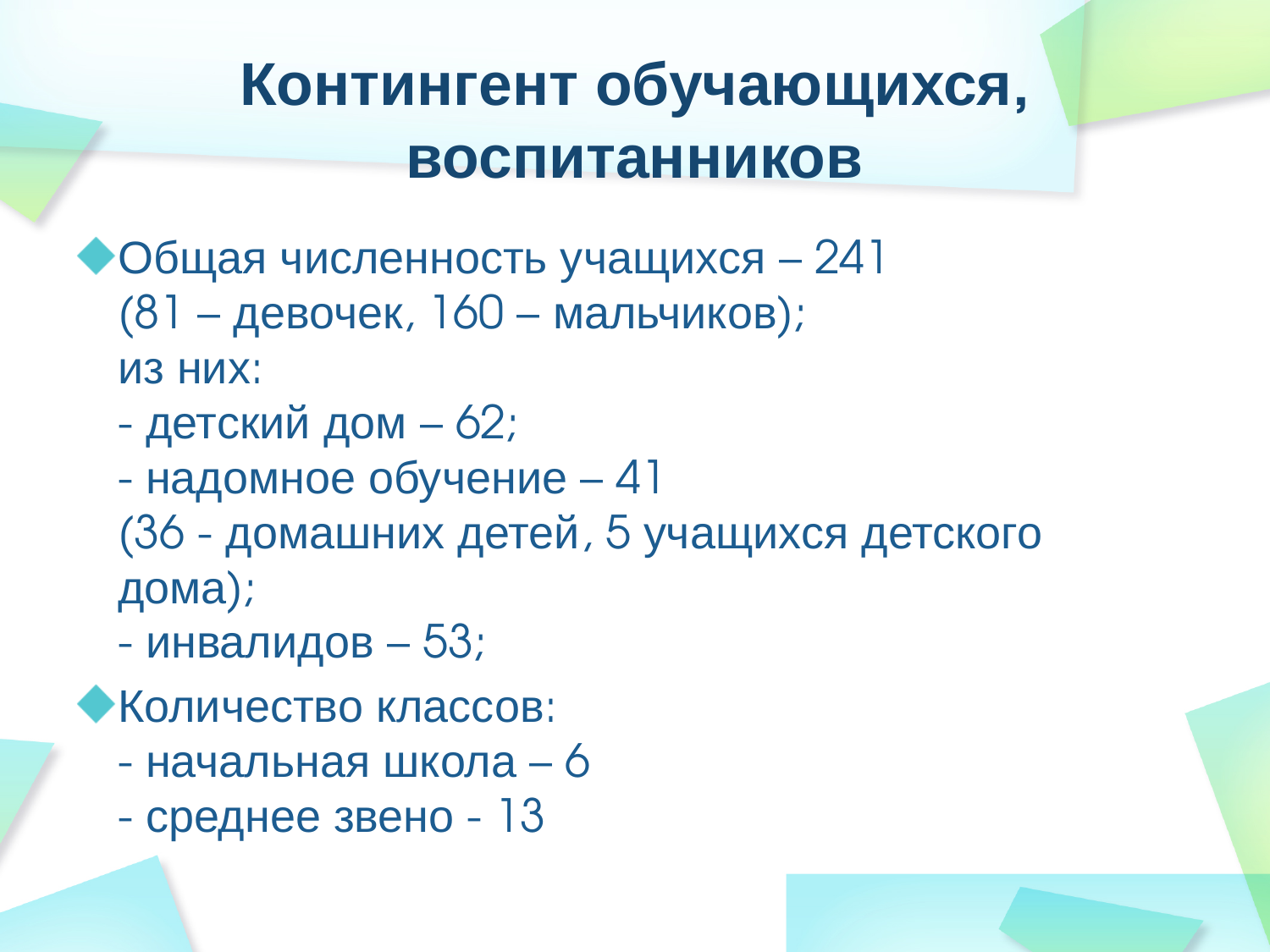

# Контингент обучающихся, воспитанников
Общая численность учащихся – 241
(81 – девочек, 160 – мальчиков);
из них:
- детский дом – 62;
- надомное обучение – 41
(36 - домашних детей, 5 учащихся детского дома);
- инвалидов – 53;
Количество классов:
- начальная школа – 6
- среднее звено - 13